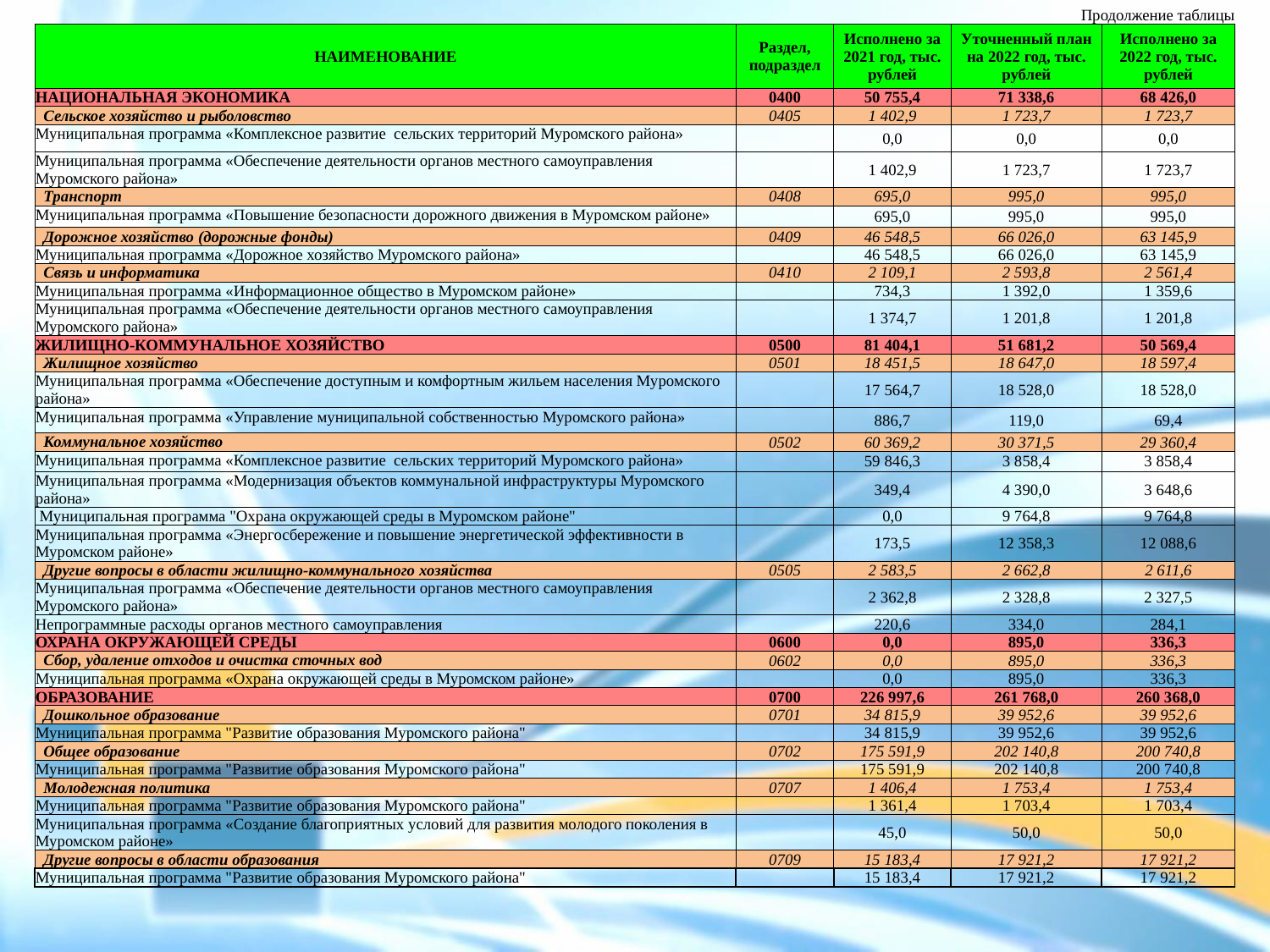

| Продолжение таблицы |  |  |  |  |
| --- | --- | --- | --- | --- |
| НАИМЕНОВАНИЕ | Раздел, подраздел | Исполнено за 2021 год, тыс. рублей | Уточненный план на 2022 год, тыс. рублей | Исполнено за 2022 год, тыс. рублей |
| НАЦИОНАЛЬНАЯ ЭКОНОМИКА | 0400 | 50 755,4 | 71 338,6 | 68 426,0 |
| Сельское хозяйство и рыболовство | 0405 | 1 402,9 | 1 723,7 | 1 723,7 |
| Муниципальная программа «Комплексное развитие сельских территорий Муромского района» |  | 0,0 | 0,0 | 0,0 |
| Муниципальная программа «Обеспечение деятельности органов местного самоуправления Муромского района» |  | 1 402,9 | 1 723,7 | 1 723,7 |
| Транспорт | 0408 | 695,0 | 995,0 | 995,0 |
| Муниципальная программа «Повышение безопасности дорожного движения в Муромском районе» |  | 695,0 | 995,0 | 995,0 |
| Дорожное хозяйство (дорожные фонды) | 0409 | 46 548,5 | 66 026,0 | 63 145,9 |
| Муниципальная программа «Дорожное хозяйство Муромского района» |  | 46 548,5 | 66 026,0 | 63 145,9 |
| Связь и информатика | 0410 | 2 109,1 | 2 593,8 | 2 561,4 |
| Муниципальная программа «Информационное общество в Муромском районе» |  | 734,3 | 1 392,0 | 1 359,6 |
| Муниципальная программа «Обеспечение деятельности органов местного самоуправления Муромского района» |  | 1 374,7 | 1 201,8 | 1 201,8 |
| ЖИЛИЩНО-КОММУНАЛЬНОЕ ХОЗЯЙСТВО | 0500 | 81 404,1 | 51 681,2 | 50 569,4 |
| Жилищное хозяйство | 0501 | 18 451,5 | 18 647,0 | 18 597,4 |
| Муниципальная программа «Обеспечение доступным и комфортным жильем населения Муромского района» |  | 17 564,7 | 18 528,0 | 18 528,0 |
| Муниципальная программа «Управление муниципальной собственностью Муромского района» |  | 886,7 | 119,0 | 69,4 |
| Коммунальное хозяйство | 0502 | 60 369,2 | 30 371,5 | 29 360,4 |
| Муниципальная программа «Комплексное развитие сельских территорий Муромского района» |  | 59 846,3 | 3 858,4 | 3 858,4 |
| Муниципальная программа «Модернизация объектов коммунальной инфраструктуры Муромского района» |  | 349,4 | 4 390,0 | 3 648,6 |
| Муниципальная программа "Охрана окружающей среды в Муромском районе" |  | 0,0 | 9 764,8 | 9 764,8 |
| Муниципальная программа «Энергосбережение и повышение энергетической эффективности в Муромском районе» |  | 173,5 | 12 358,3 | 12 088,6 |
| Другие вопросы в области жилищно-коммунального хозяйства | 0505 | 2 583,5 | 2 662,8 | 2 611,6 |
| Муниципальная программа «Обеспечение деятельности органов местного самоуправления Муромского района» |  | 2 362,8 | 2 328,8 | 2 327,5 |
| Непрограммные расходы органов местного самоуправления |  | 220,6 | 334,0 | 284,1 |
| ОХРАНА ОКРУЖАЮЩЕЙ СРЕДЫ | 0600 | 0,0 | 895,0 | 336,3 |
| Сбор, удаление отходов и очистка сточных вод | 0602 | 0,0 | 895,0 | 336,3 |
| Муниципальная программа «Охрана окружающей среды в Муромском районе» |  | 0,0 | 895,0 | 336,3 |
| ОБРАЗОВАНИЕ | 0700 | 226 997,6 | 261 768,0 | 260 368,0 |
| Дошкольное образование | 0701 | 34 815,9 | 39 952,6 | 39 952,6 |
| Муниципальная программа "Развитие образования Муромского района" |  | 34 815,9 | 39 952,6 | 39 952,6 |
| Общее образование | 0702 | 175 591,9 | 202 140,8 | 200 740,8 |
| Муниципальная программа "Развитие образования Муромского района" |  | 175 591,9 | 202 140,8 | 200 740,8 |
| Молодежная политика | 0707 | 1 406,4 | 1 753,4 | 1 753,4 |
| Муниципальная программа "Развитие образования Муромского района" |  | 1 361,4 | 1 703,4 | 1 703,4 |
| Муниципальная программа «Создание благоприятных условий для развития молодого поколения в Муромском районе» |  | 45,0 | 50,0 | 50,0 |
| Другие вопросы в области образования | 0709 | 15 183,4 | 17 921,2 | 17 921,2 |
| Муниципальная программа "Развитие образования Муромского района" |  | 15 183,4 | 17 921,2 | 17 921,2 |